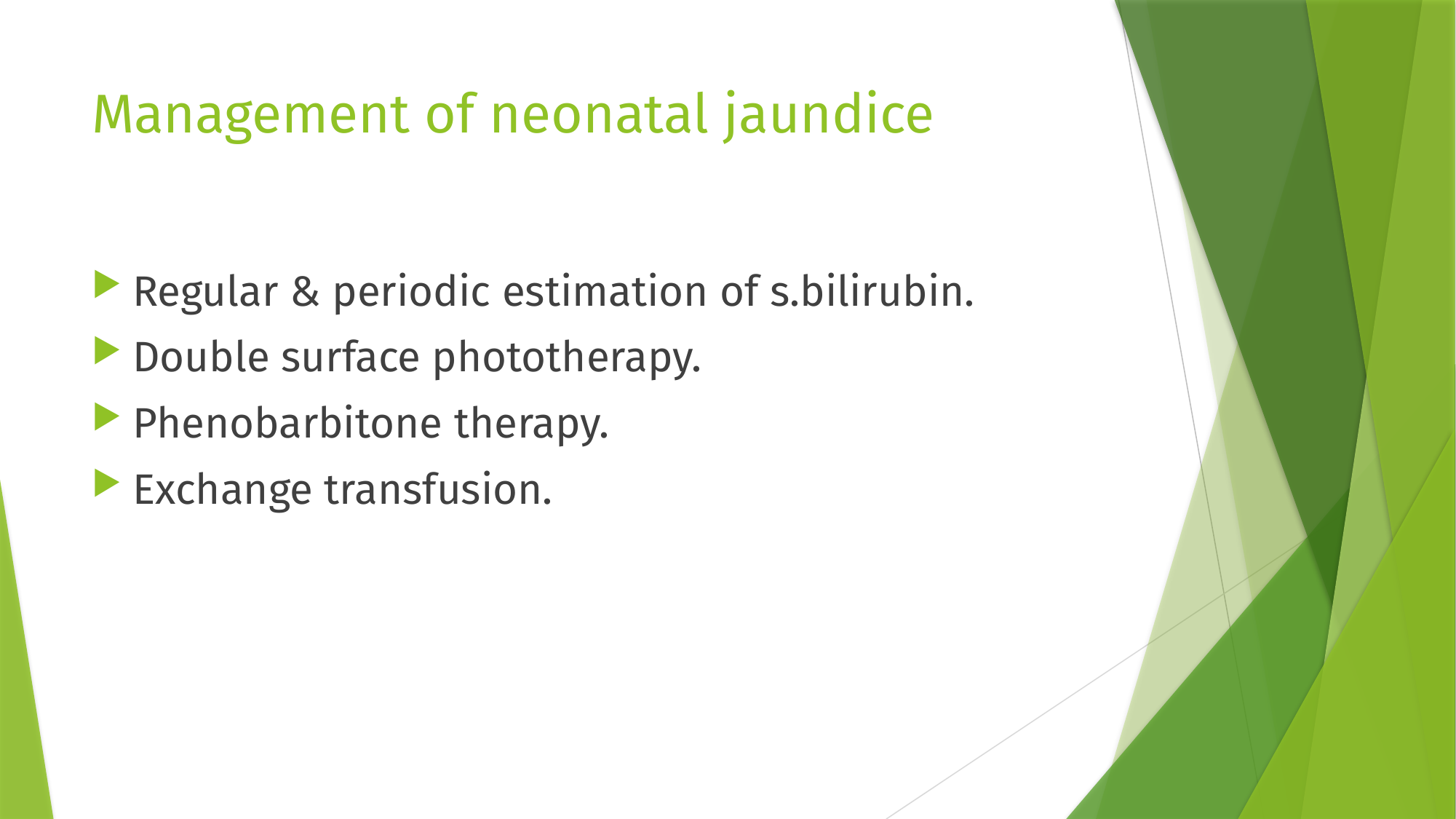

# Management of neonatal jaundice
Regular & periodic estimation of s.bilirubin.
Double surface phototherapy.
Phenobarbitone therapy.
Exchange transfusion.